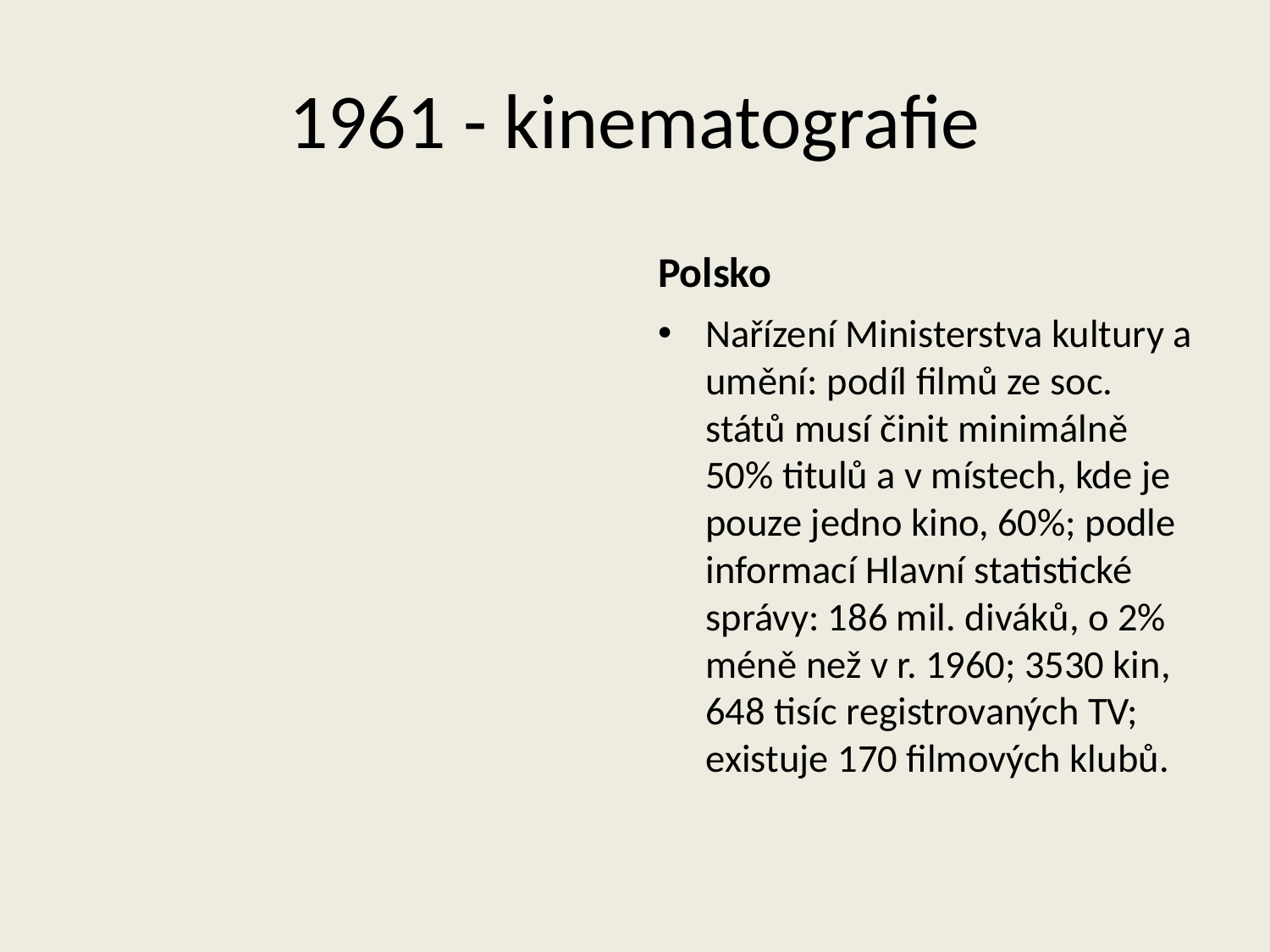

# 1961 - kinematografie

Polsko

Nařízení Ministerstva kultury a umění: podíl filmů ze soc. států musí činit minimálně 50% titulů a v místech, kde je pouze jedno kino, 60%; podle informací Hlavní statistické správy: 186 mil. diváků, o 2% méně než v r. 1960; 3530 kin, 648 tisíc registrovaných TV; existuje 170 filmových klubů.